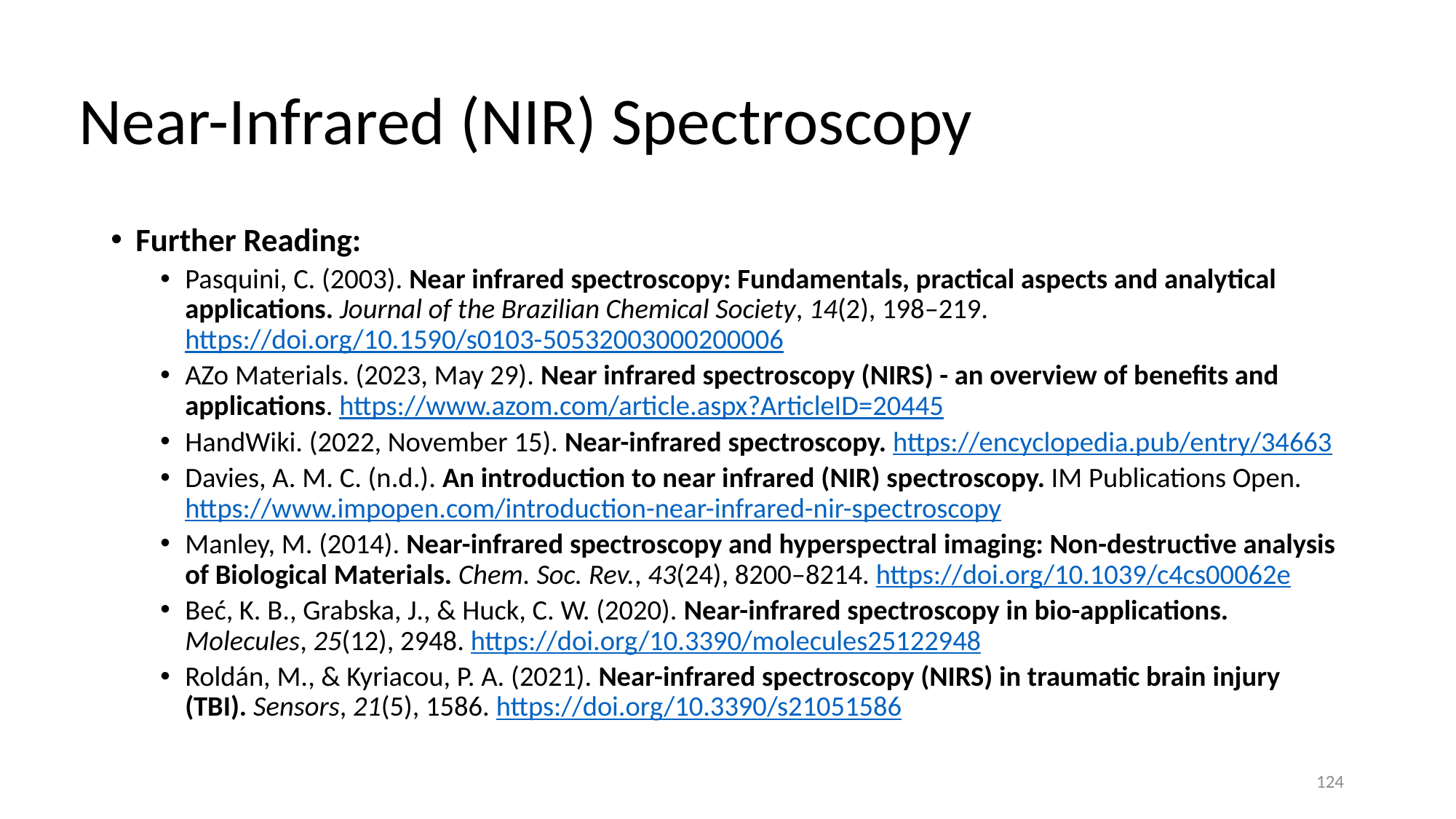

# Near-Infrared (NIR) Spectroscopy
Further Reading:
Pasquini, C. (2003). Near infrared spectroscopy: Fundamentals, practical aspects and analytical applications. Journal of the Brazilian Chemical Society, 14(2), 198–219. https://doi.org/10.1590/s0103-50532003000200006
AZo Materials. (2023, May 29). Near infrared spectroscopy (NIRS) - an overview of benefits and applications. https://www.azom.com/article.aspx?ArticleID=20445
HandWiki. (2022, November 15). Near-infrared spectroscopy. https://encyclopedia.pub/entry/34663
Davies, A. M. C. (n.d.). An introduction to near infrared (NIR) spectroscopy. IM Publications Open. https://www.impopen.com/introduction-near-infrared-nir-spectroscopy
Manley, M. (2014). Near-infrared spectroscopy and hyperspectral imaging: Non-destructive analysis of Biological Materials. Chem. Soc. Rev., 43(24), 8200–8214. https://doi.org/10.1039/c4cs00062e
Beć, K. B., Grabska, J., & Huck, C. W. (2020). Near-infrared spectroscopy in bio-applications. Molecules, 25(12), 2948. https://doi.org/10.3390/molecules25122948
Roldán, M., & Kyriacou, P. A. (2021). Near-infrared spectroscopy (NIRS) in traumatic brain injury (TBI). Sensors, 21(5), 1586. https://doi.org/10.3390/s21051586

124